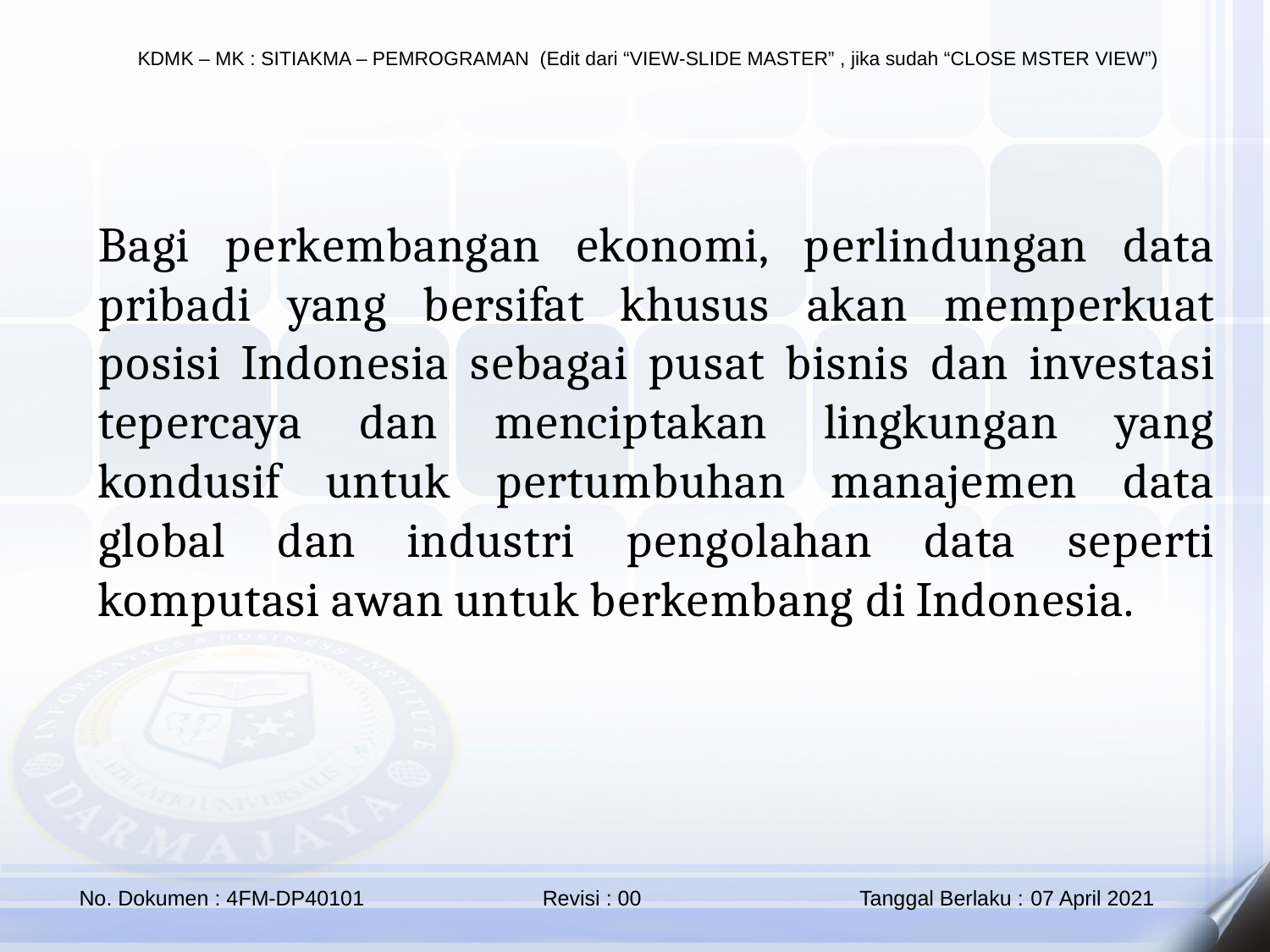

Bagi perkembangan ekonomi, perlindungan data pribadi yang bersifat khusus akan memperkuat posisi Indonesia sebagai pusat bisnis dan investasi tepercaya dan menciptakan lingkungan yang kondusif untuk pertumbuhan manajemen data global dan industri pengolahan data seperti komputasi awan untuk berkembang di Indonesia.